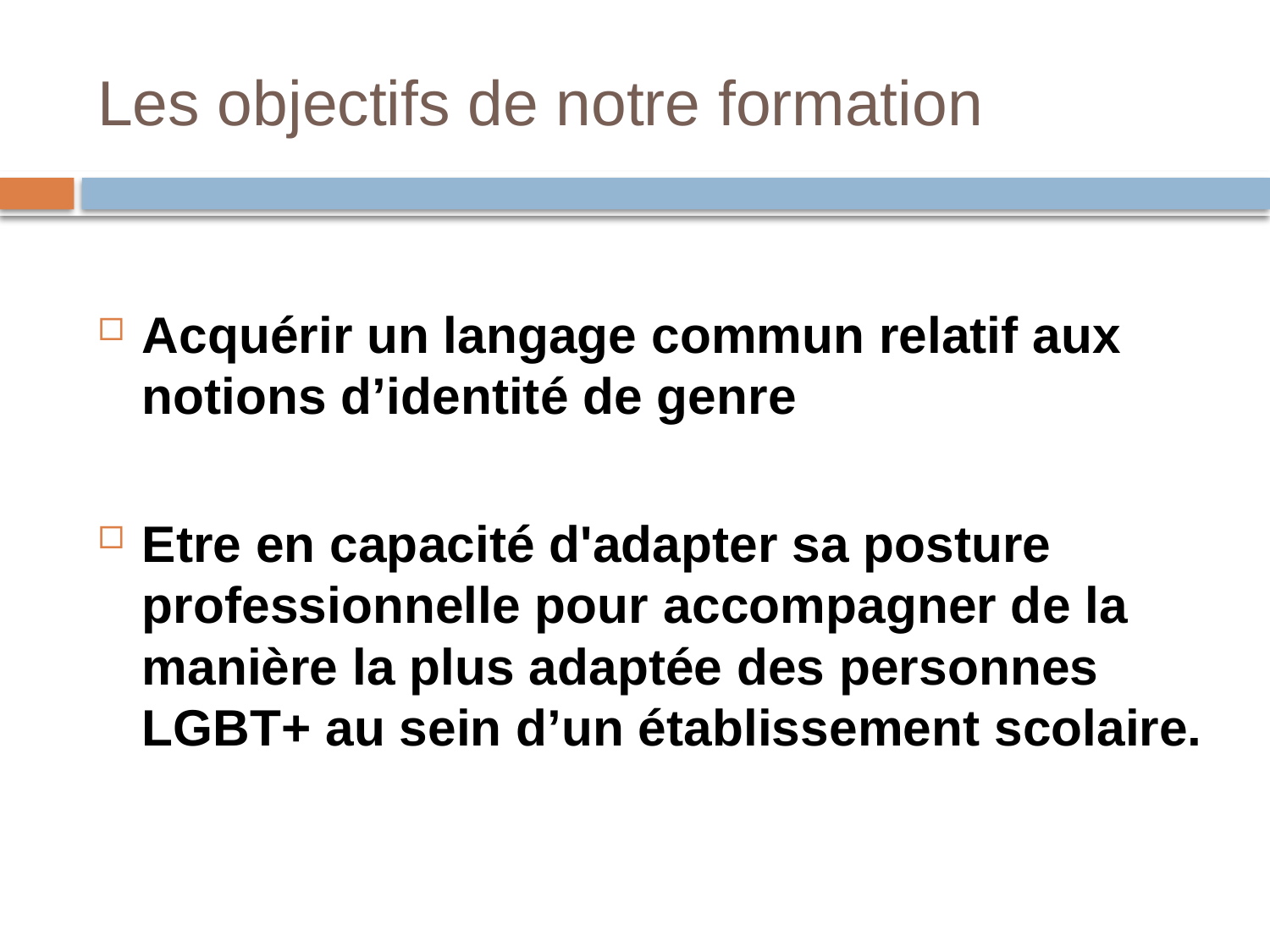

# Les objectifs de notre formation

Acquérir un langage commun relatif aux notions d’identité de genre

Etre en capacité d'adapter sa posture professionnelle pour accompagner de la manière la plus adaptée des personnes LGBT+ au sein d’un établissement scolaire.